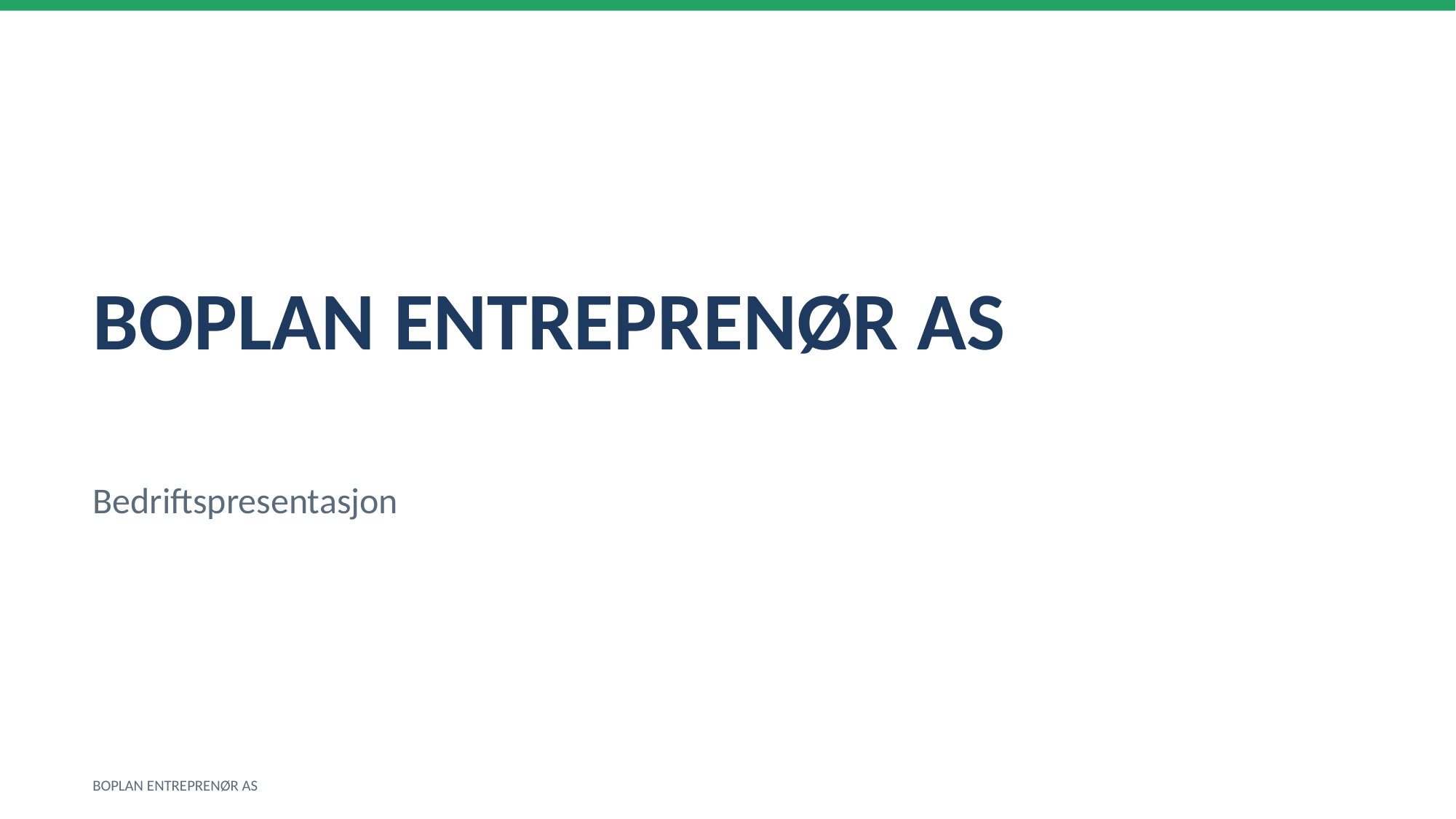

BOPLAN ENTREPRENØR AS
Bedriftspresentasjon
BOPLAN ENTREPRENØR AS